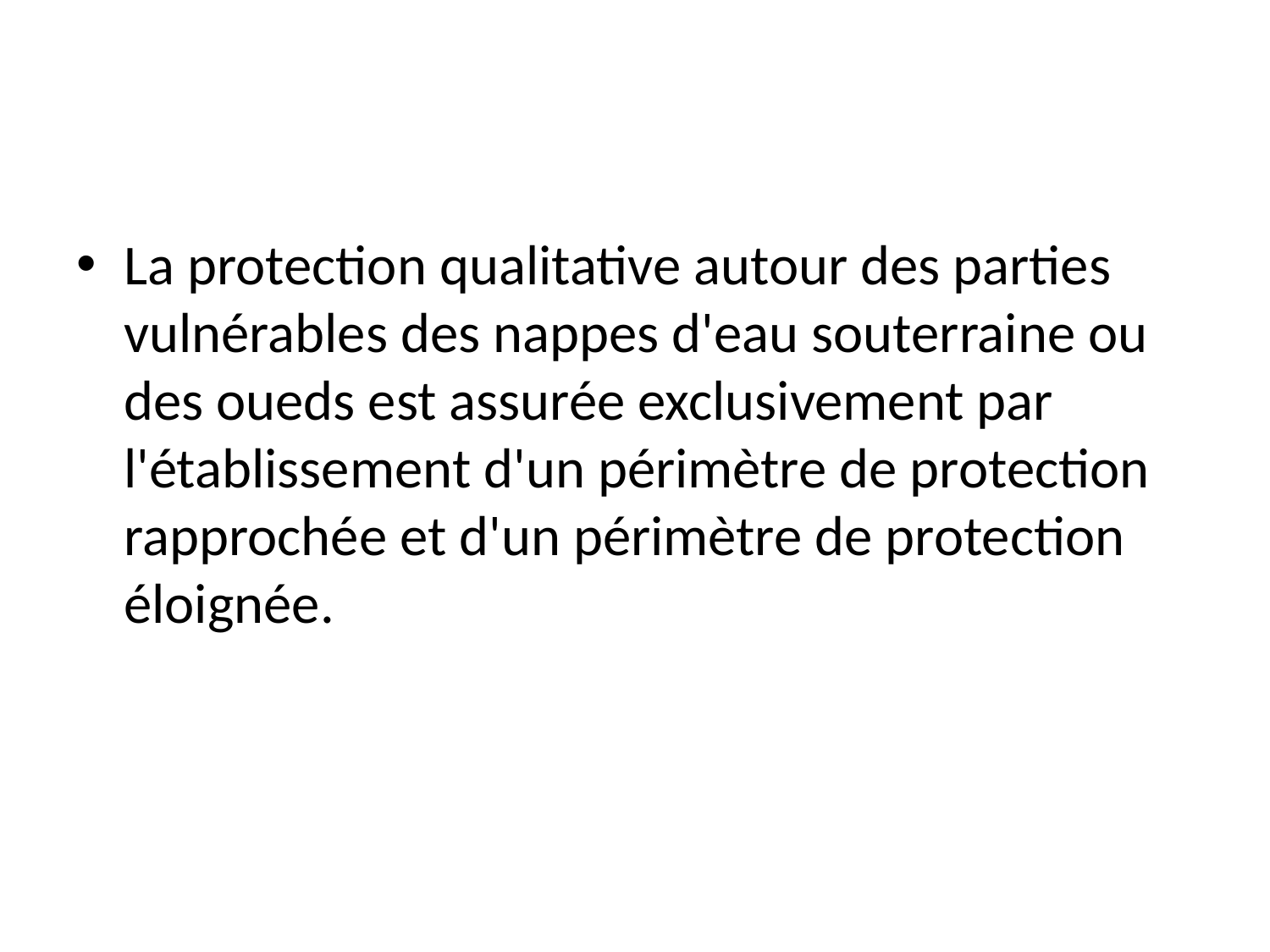

La protection qualitative autour des parties vulnérables des nappes d'eau souterraine ou des oueds est assurée exclusivement par l'établissement d'un périmètre de protection rapprochée et d'un périmètre de protection éloignée.